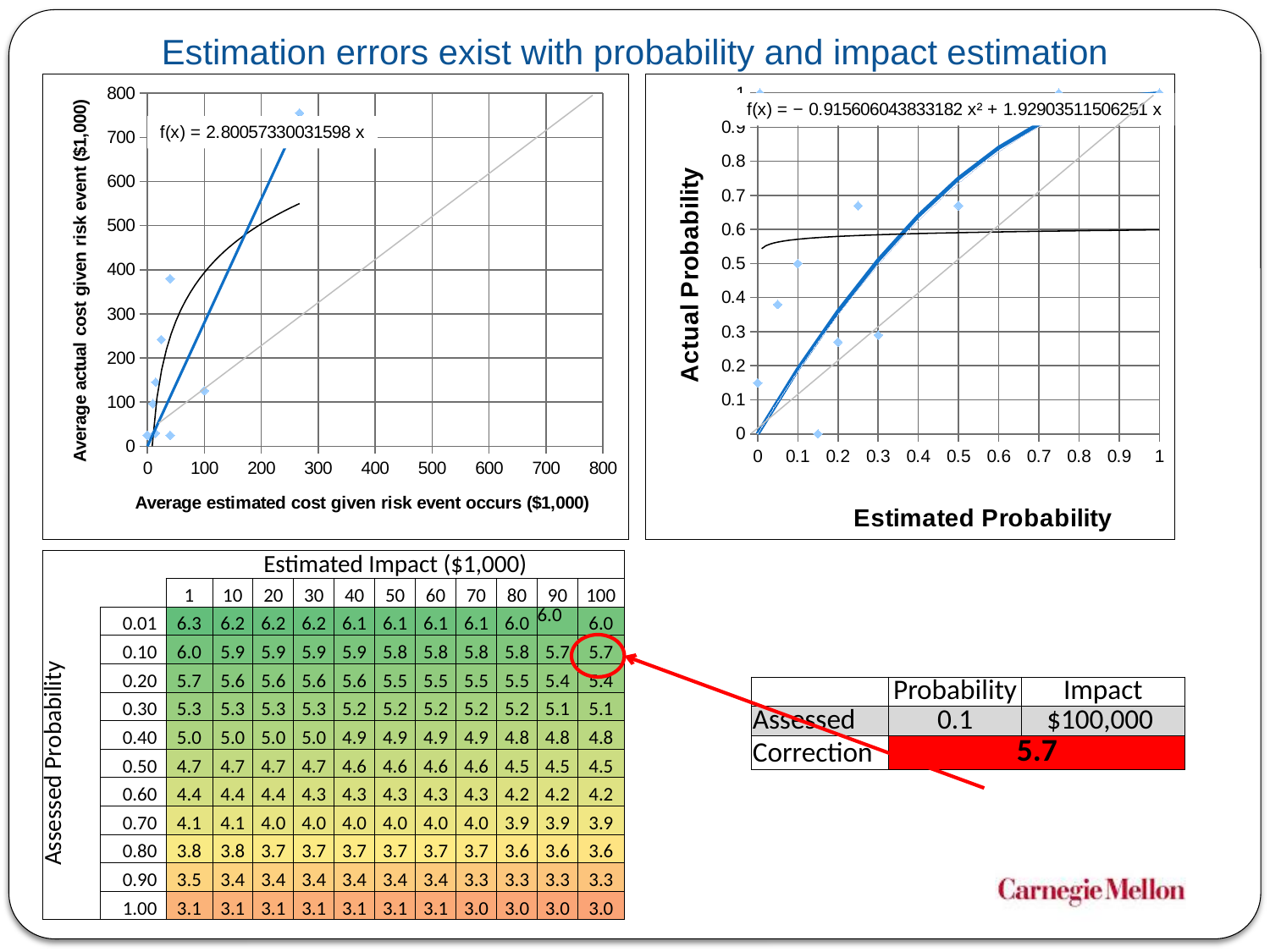

# Estimation errors exist with probability and impact estimation

### Chart

| Category |  |
|---|---|

### Chart

| Category |  |  |
|---|---|---|

|  |  | Estimated Impact ($1,000) |  |  |  |  |  |  |  |  |  |  |
| --- | --- | --- | --- | --- | --- | --- | --- | --- | --- | --- | --- | --- |
|  | 5.71 | 1 | 10 | 20 | 30 | 40 | 50 | 60 | 70 | 80 | 90 | 100 |
| Assessed Probability | 0.01 | 6.3 | 6.2 | 6.2 | 6.2 | 6.1 | 6.1 | 6.1 | 6.1 | 6.0 | 6.0 | 6.0 |
|  | 0.10 | 6.0 | 5.9 | 5.9 | 5.9 | 5.9 | 5.8 | 5.8 | 5.8 | 5.8 | 5.7 | 5.7 |
|  | 0.20 | 5.7 | 5.6 | 5.6 | 5.6 | 5.6 | 5.5 | 5.5 | 5.5 | 5.5 | 5.4 | 5.4 |
|  | 0.30 | 5.3 | 5.3 | 5.3 | 5.3 | 5.2 | 5.2 | 5.2 | 5.2 | 5.2 | 5.1 | 5.1 |
|  | 0.40 | 5.0 | 5.0 | 5.0 | 5.0 | 4.9 | 4.9 | 4.9 | 4.9 | 4.8 | 4.8 | 4.8 |
|  | 0.50 | 4.7 | 4.7 | 4.7 | 4.7 | 4.6 | 4.6 | 4.6 | 4.6 | 4.5 | 4.5 | 4.5 |
|  | 0.60 | 4.4 | 4.4 | 4.4 | 4.3 | 4.3 | 4.3 | 4.3 | 4.3 | 4.2 | 4.2 | 4.2 |
|  | 0.70 | 4.1 | 4.1 | 4.0 | 4.0 | 4.0 | 4.0 | 4.0 | 4.0 | 3.9 | 3.9 | 3.9 |
|  | 0.80 | 3.8 | 3.8 | 3.7 | 3.7 | 3.7 | 3.7 | 3.7 | 3.7 | 3.6 | 3.6 | 3.6 |
|  | 0.90 | 3.5 | 3.4 | 3.4 | 3.4 | 3.4 | 3.4 | 3.4 | 3.3 | 3.3 | 3.3 | 3.3 |
|  | 1.00 | 3.1 | 3.1 | 3.1 | 3.1 | 3.1 | 3.1 | 3.1 | 3.0 | 3.0 | 3.0 | 3.0 |

|  | Probability | Impact |
| --- | --- | --- |
| Assessed | 0.1 | $100,000 |
| Correction | 5.7 |  |